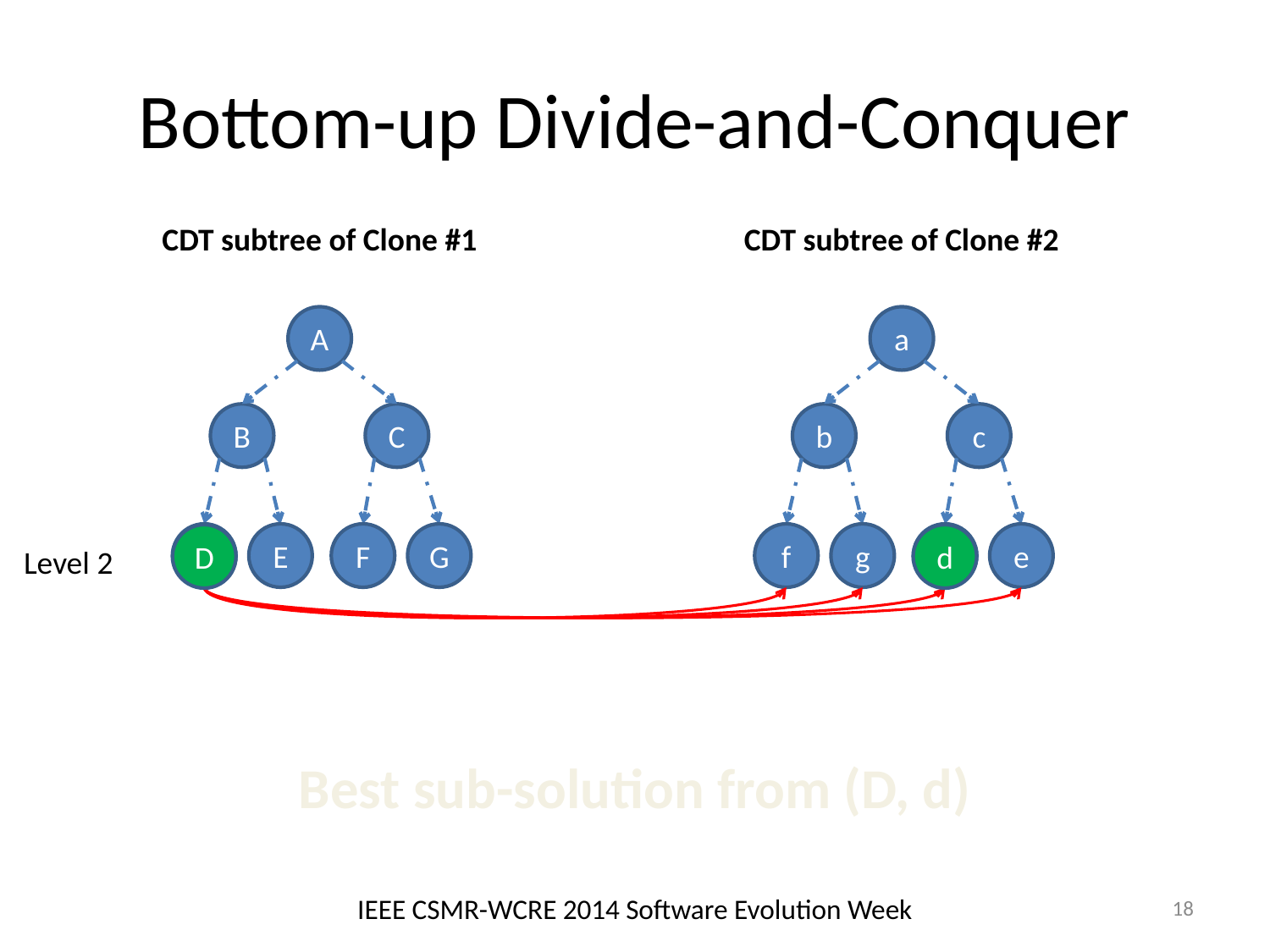

# Bottom-up Divide-and-Conquer
CDT subtree of Clone #1
CDT subtree of Clone #2
A
a
B
C
b
c
D
E
F
G
f
g
d
e
D
d
Level 2
Best sub-solution from (D, d)
IEEE CSMR-WCRE 2014 Software Evolution Week
18